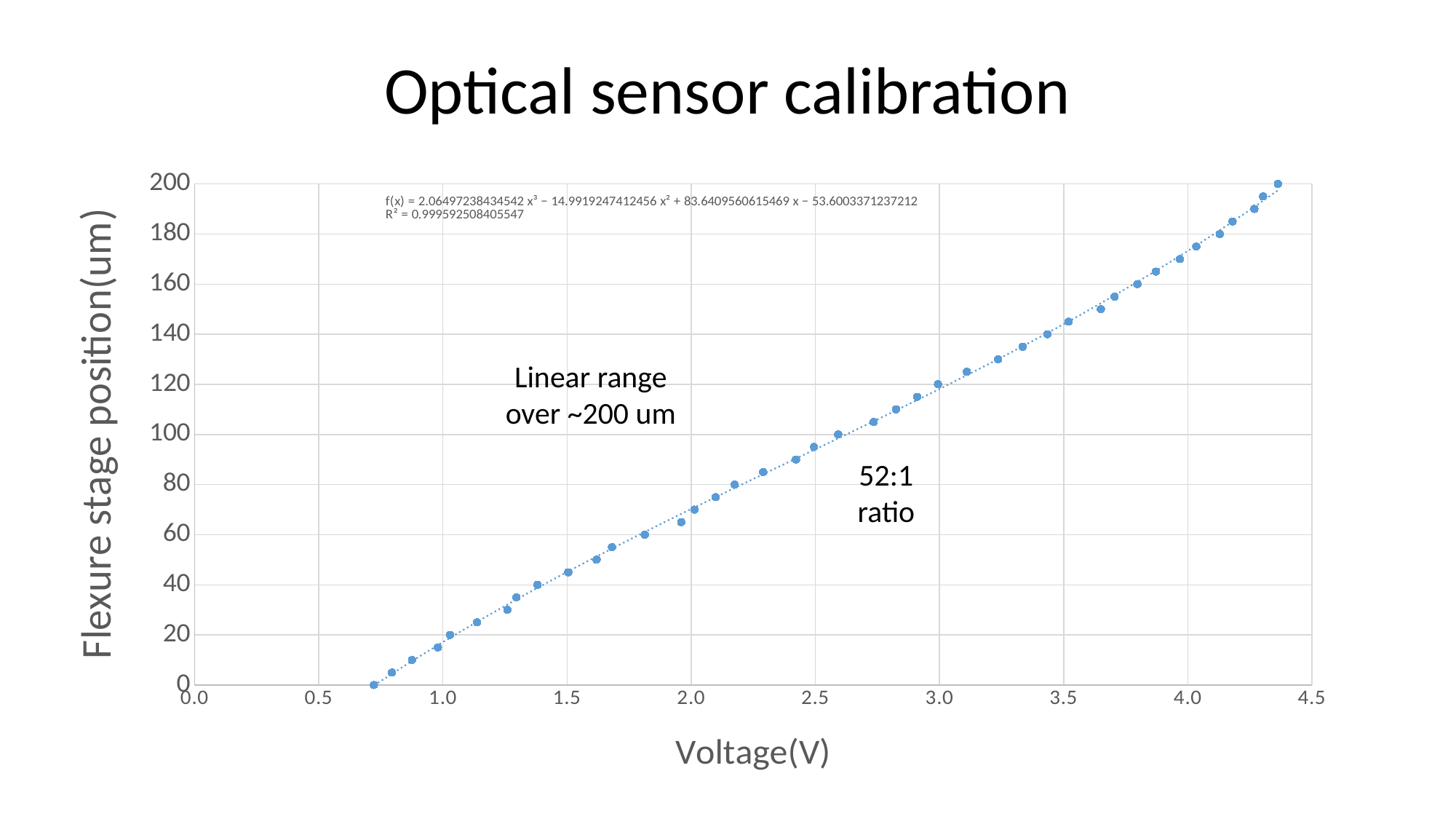

# Optical sensor calibration

### Chart

| Category |  |
|---|---|
Linear range over ~200 um
52:1 ratio